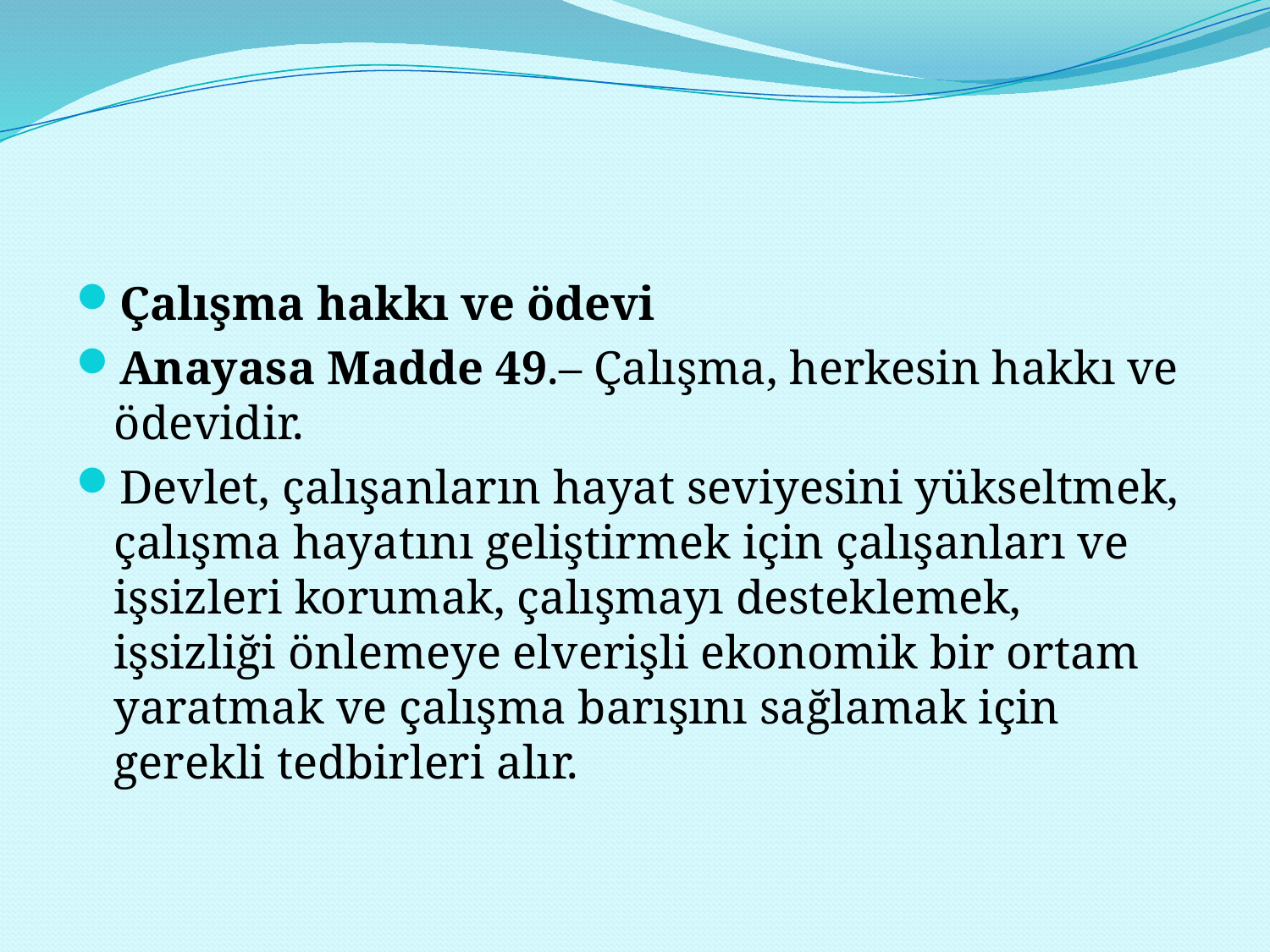

#
Çalışma hakkı ve ödevi
Anayasa Madde 49.– Çalışma, herkesin hakkı ve ödevidir.
Devlet, çalışanların hayat seviyesini yükseltmek, çalışma hayatını geliştirmek için çalışanları ve işsizleri korumak, çalışmayı desteklemek, işsizliği önlemeye elverişli ekonomik bir ortam yaratmak ve çalışma barışını sağlamak için gerekli tedbirleri alır.